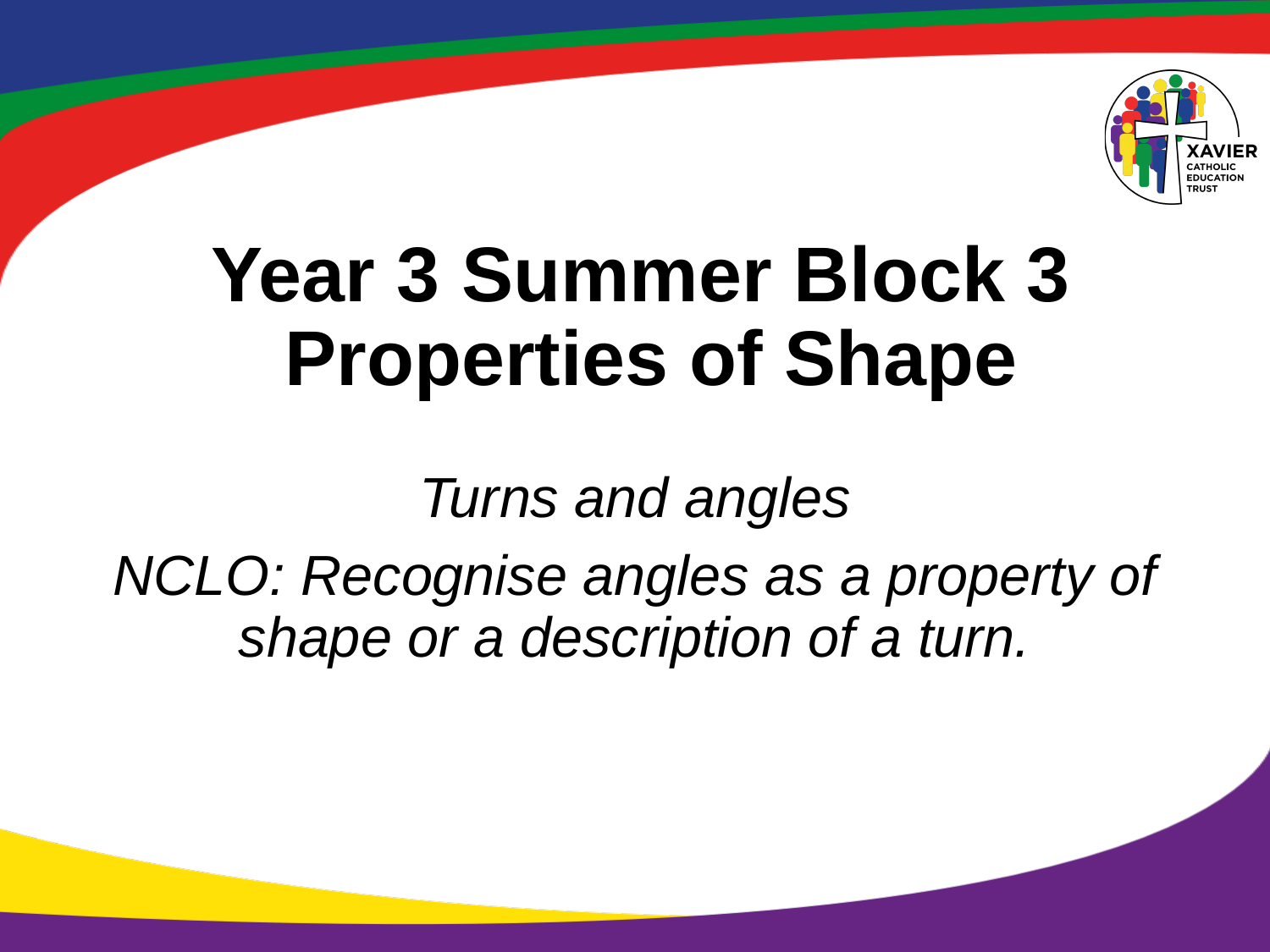

# Year 3 Summer Block 3 Properties of Shape
Turns and angles
NCLO: Recognise angles as a property of shape or a description of a turn.